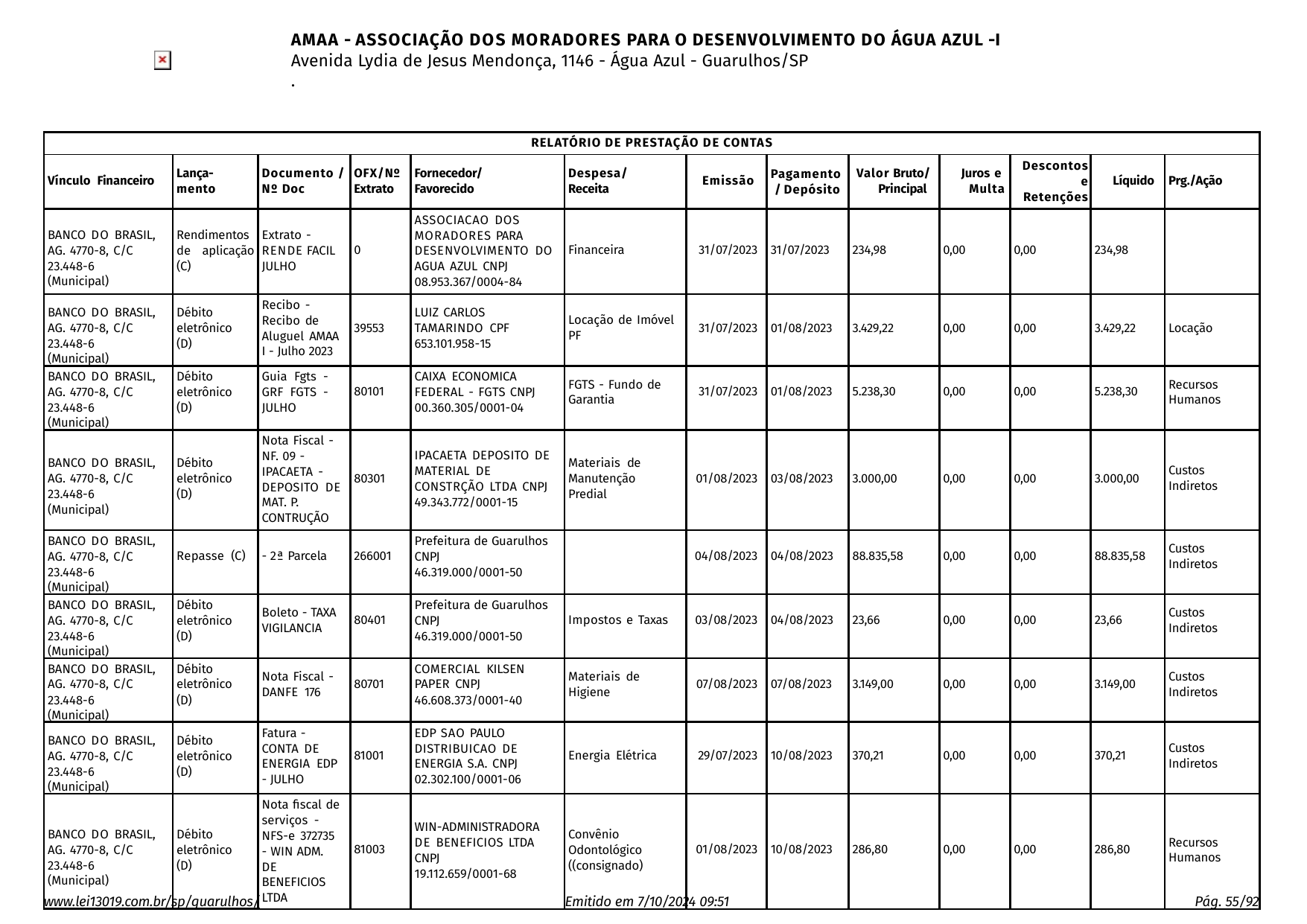

AMAA - ASSOCIAÇÃO DOS MORADORES PARA O DESENVOLVIMENTO DO ÁGUA AZUL -I
Avenida Lydia de Jesus Mendonça, 1146 - Água Azul - Guarulhos/SP
.
| RELATÓRIO DE PRESTAÇÃO DE CONTAS |  |  |  |  |  |  |  |  |  |  |  |  |
| --- | --- | --- | --- | --- | --- | --- | --- | --- | --- | --- | --- | --- |
| Vínculo Financeiro | Lança- mento | Documento / Nº Doc | OFX/Nº Extrato | Fornecedor/ Favorecido | Despesa/ Receita | Emissão | Pagamento / Depósito | Valor Bruto/ Principal | Juros e Multa | Descontos e Retenções | Líquido | Prg./Ação |
| BANCO DO BRASIL, AG. 4770-8, C/C 23.448-6 (Municipal) | Rendimentos de aplicação (C) | Extrato - RENDE FACIL JULHO | 0 | ASSOCIACAO DOS MORADORES PARA DESENVOLVIMENTO DO AGUA AZUL CNPJ 08.953.367/0004-84 | Financeira | 31/07/2023 | 31/07/2023 | 234,98 | 0,00 | 0,00 | 234,98 |  |
| BANCO DO BRASIL, AG. 4770-8, C/C 23.448-6 (Municipal) | Débito eletrônico (D) | Recibo - Recibo de Aluguel AMAA I - Julho 2023 | 39553 | LUIZ CARLOS TAMARINDO CPF 653.101.958-15 | Locação de Imóvel PF | 31/07/2023 | 01/08/2023 | 3.429,22 | 0,00 | 0,00 | 3.429,22 | Locação |
| BANCO DO BRASIL, AG. 4770-8, C/C 23.448-6 (Municipal) | Débito eletrônico (D) | Guia Fgts - GRF FGTS - JULHO | 80101 | CAIXA ECONOMICA FEDERAL - FGTS CNPJ 00.360.305/0001-04 | FGTS - Fundo de Garantia | 31/07/2023 | 01/08/2023 | 5.238,30 | 0,00 | 0,00 | 5.238,30 | Recursos Humanos |
| BANCO DO BRASIL, AG. 4770-8, C/C 23.448-6 (Municipal) | Débito eletrônico (D) | Nota Fiscal - NF. 09 - IPACAETA - DEPOSITO DE MAT. P. CONTRUÇÃO | 80301 | IPACAETA DEPOSITO DE MATERIAL DE CONSTRÇÃO LTDA CNPJ 49.343.772/0001-15 | Materiais de Manutenção Predial | 01/08/2023 | 03/08/2023 | 3.000,00 | 0,00 | 0,00 | 3.000,00 | Custos Indiretos |
| BANCO DO BRASIL, AG. 4770-8, C/C 23.448-6 (Municipal) | Repasse (C) | - 2ª Parcela | 266001 | Prefeitura de Guarulhos CNPJ 46.319.000/0001-50 |  | 04/08/2023 | 04/08/2023 | 88.835,58 | 0,00 | 0,00 | 88.835,58 | Custos Indiretos |
| BANCO DO BRASIL, AG. 4770-8, C/C 23.448-6 (Municipal) | Débito eletrônico (D) | Boleto - TAXA VIGILANCIA | 80401 | Prefeitura de Guarulhos CNPJ 46.319.000/0001-50 | Impostos e Taxas | 03/08/2023 | 04/08/2023 | 23,66 | 0,00 | 0,00 | 23,66 | Custos Indiretos |
| BANCO DO BRASIL, AG. 4770-8, C/C 23.448-6 (Municipal) | Débito eletrônico (D) | Nota Fiscal - DANFE 176 | 80701 | COMERCIAL KILSEN PAPER CNPJ 46.608.373/0001-40 | Materiais de Higiene | 07/08/2023 | 07/08/2023 | 3.149,00 | 0,00 | 0,00 | 3.149,00 | Custos Indiretos |
| BANCO DO BRASIL, AG. 4770-8, C/C 23.448-6 (Municipal) | Débito eletrônico (D) | Fatura - CONTA DE ENERGIA EDP - JULHO | 81001 | EDP SAO PAULO DISTRIBUICAO DE ENERGIA S.A. CNPJ 02.302.100/0001-06 | Energia Elétrica | 29/07/2023 | 10/08/2023 | 370,21 | 0,00 | 0,00 | 370,21 | Custos Indiretos |
| BANCO DO BRASIL, AG. 4770-8, C/C 23.448-6 (Municipal) | Débito eletrônico (D) | Nota fiscal de serviços - NFS-e 372735 - WIN ADM. DE BENEFICIOS LTDA | 81003 | WIN-ADMINISTRADORA DE BENEFICIOS LTDA CNPJ 19.112.659/0001-68 | Convênio Odontológico ((consignado) | 01/08/2023 | 10/08/2023 | 286,80 | 0,00 | 0,00 | 286,80 | Recursos Humanos |
www.lei13019.com.br/sp/guarulhos/
Emitido em 7/10/2024 09:51
Pág. 55/92